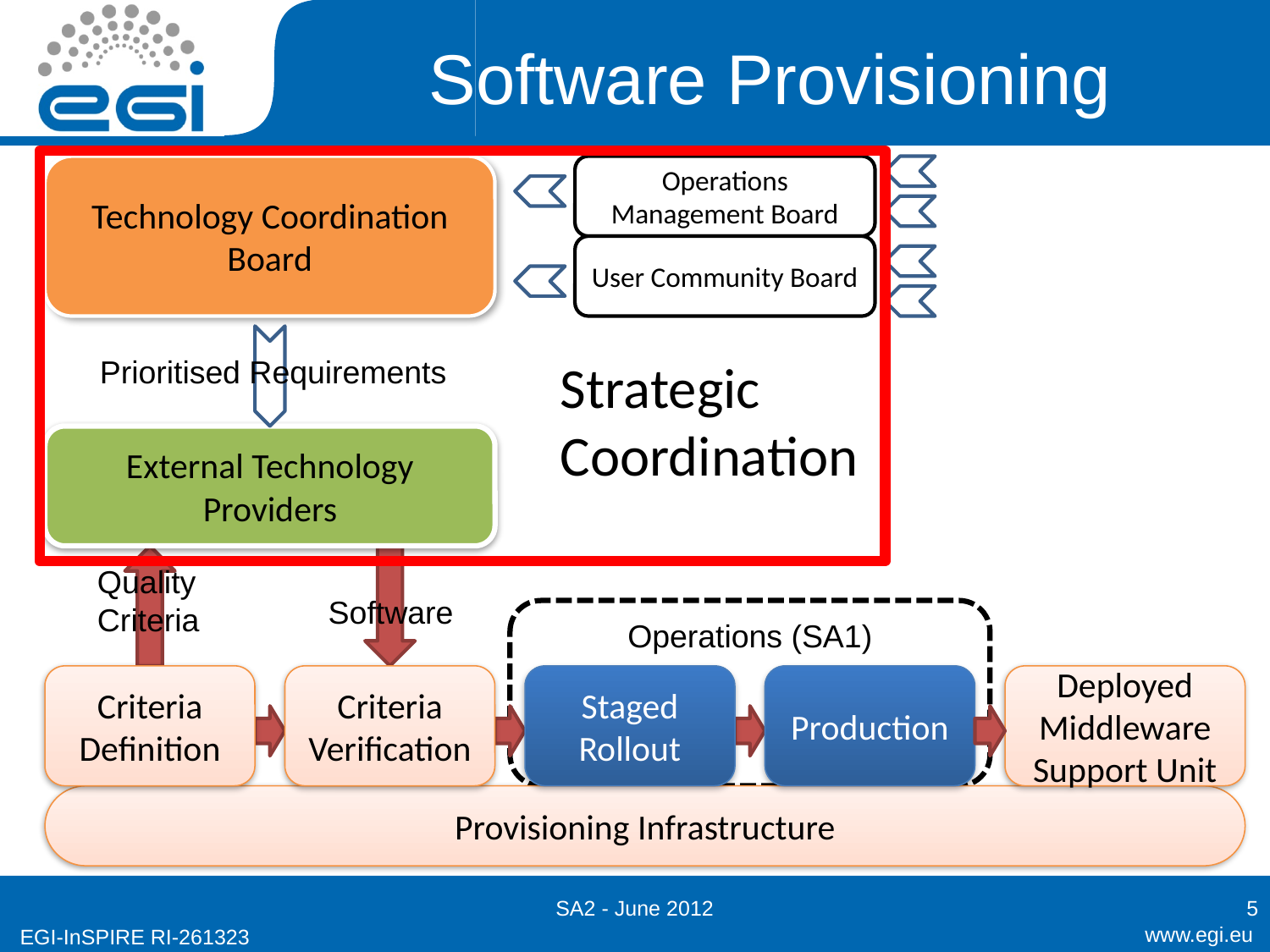

# Software Provisioning
Strategic
Coordination

Technology Coordination Board
Operations Management Board
User Community Board

Prioritised Requirements

External Technology Providers
Quality Criteria

Software
Operations (SA1)
Criteria
Definition
Criteria
Verification
Staged
Rollout
Production
Deployed Middleware Support Unit

Provisioning Infrastructure
SA2 - June 2012
5